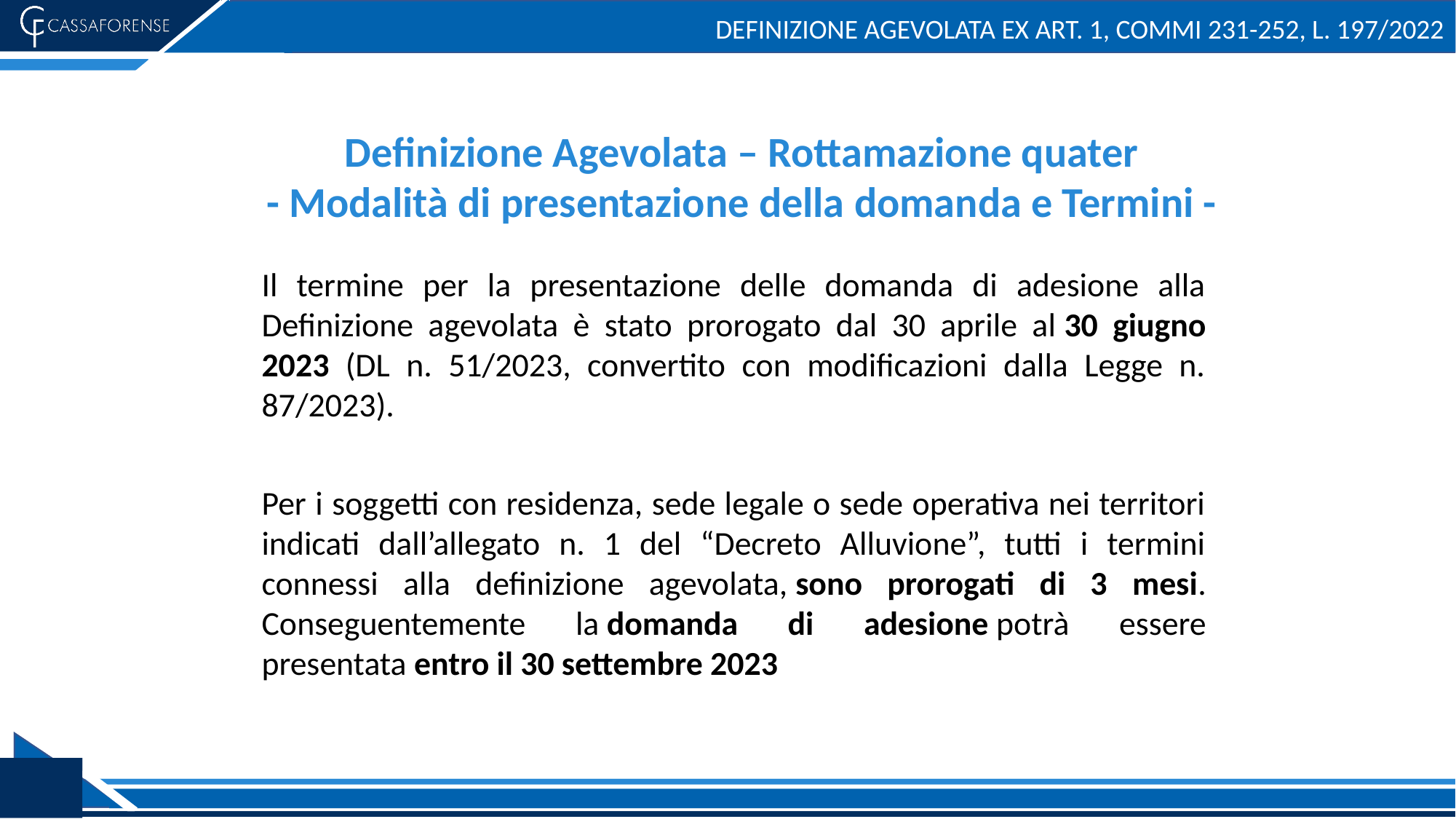

# DEFINIZIONE AGEVOLATA EX ART. 1, COMMI 231-252, L. 197/2022
Definizione Agevolata – Rottamazione quater
- Modalità di presentazione della domanda e Termini -
Il termine per la presentazione delle domanda di adesione alla Definizione agevolata è stato prorogato dal 30 aprile al 30 giugno 2023 (DL n. 51/2023, convertito con modificazioni dalla Legge n. 87/2023).

Per i soggetti con residenza, sede legale o sede operativa nei territori indicati dall’allegato n. 1 del “Decreto Alluvione”, tutti i termini connessi alla definizione agevolata, sono prorogati di 3 mesi. Conseguentemente la domanda di adesione potrà essere presentata entro il 30 settembre 2023